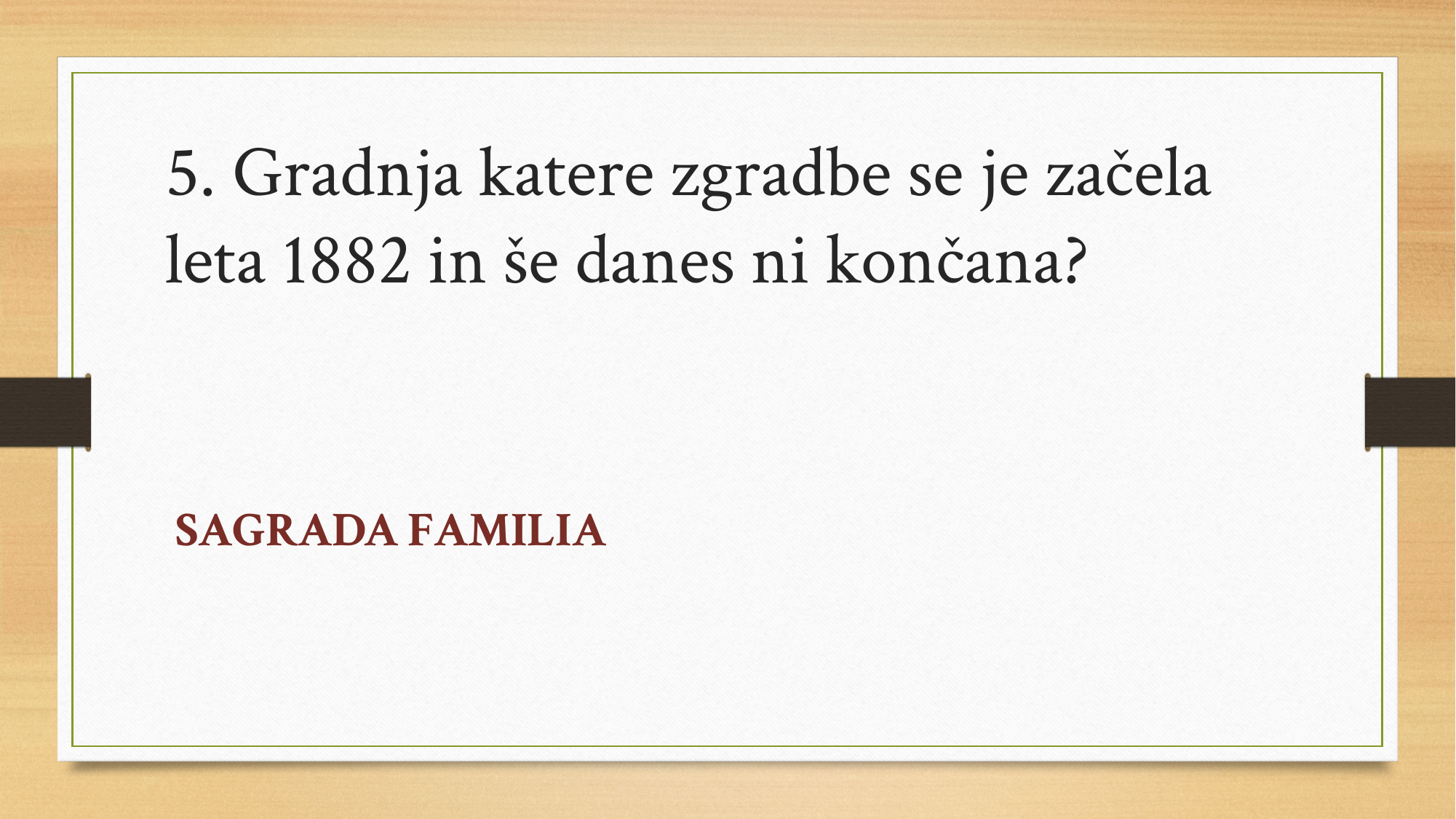

5. Gradnja katere zgradbe se je začela leta 1882 in še danes ni končana?
SAGRADA FAMILIA